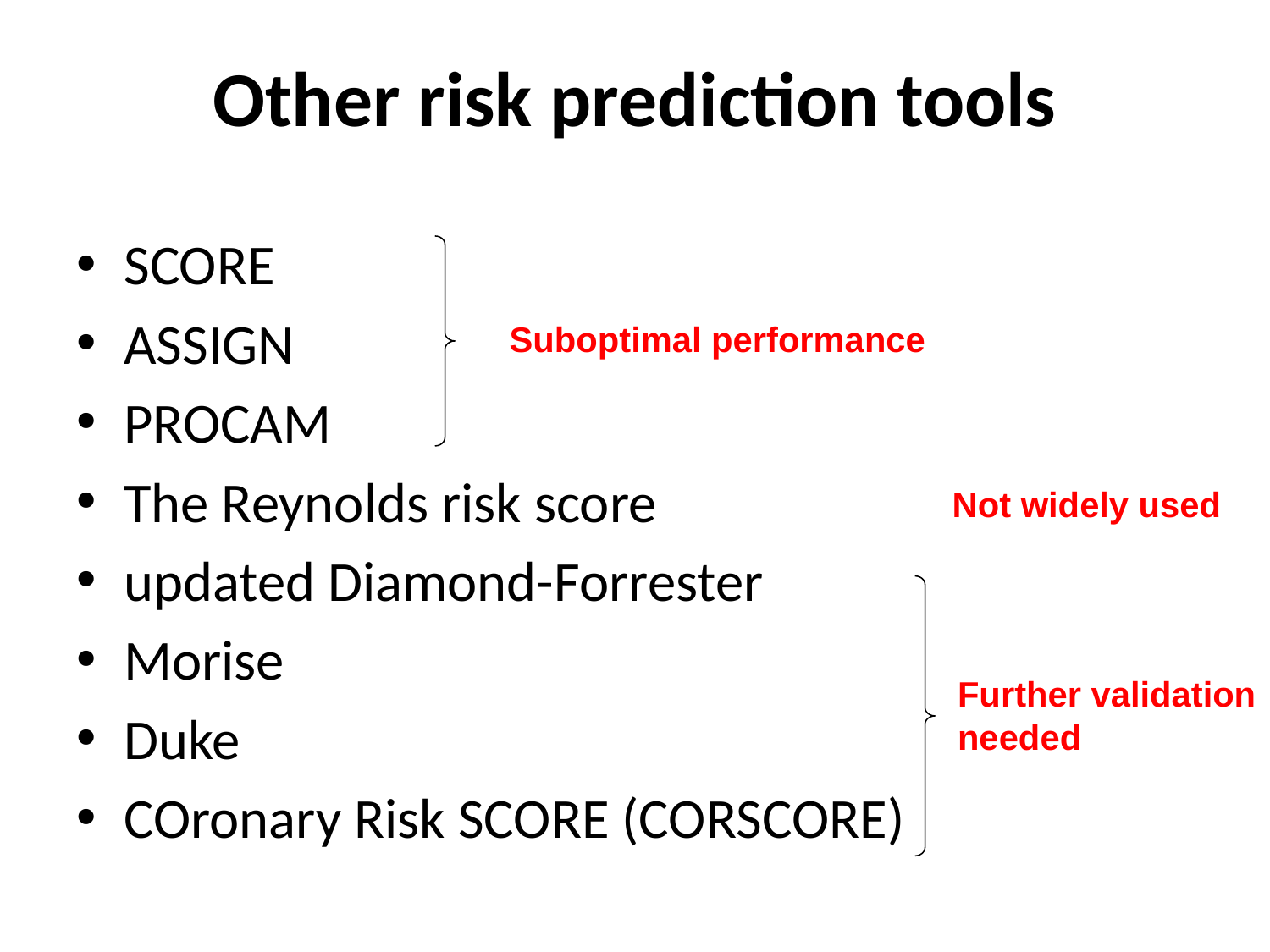

# Other risk prediction tools
SCORE
ASSIGN
PROCAM
The Reynolds risk score
updated Diamond-Forrester
Morise
Duke
COronary Risk SCORE (CORSCORE)

Suboptimal performance
Not widely used

Further validation needed